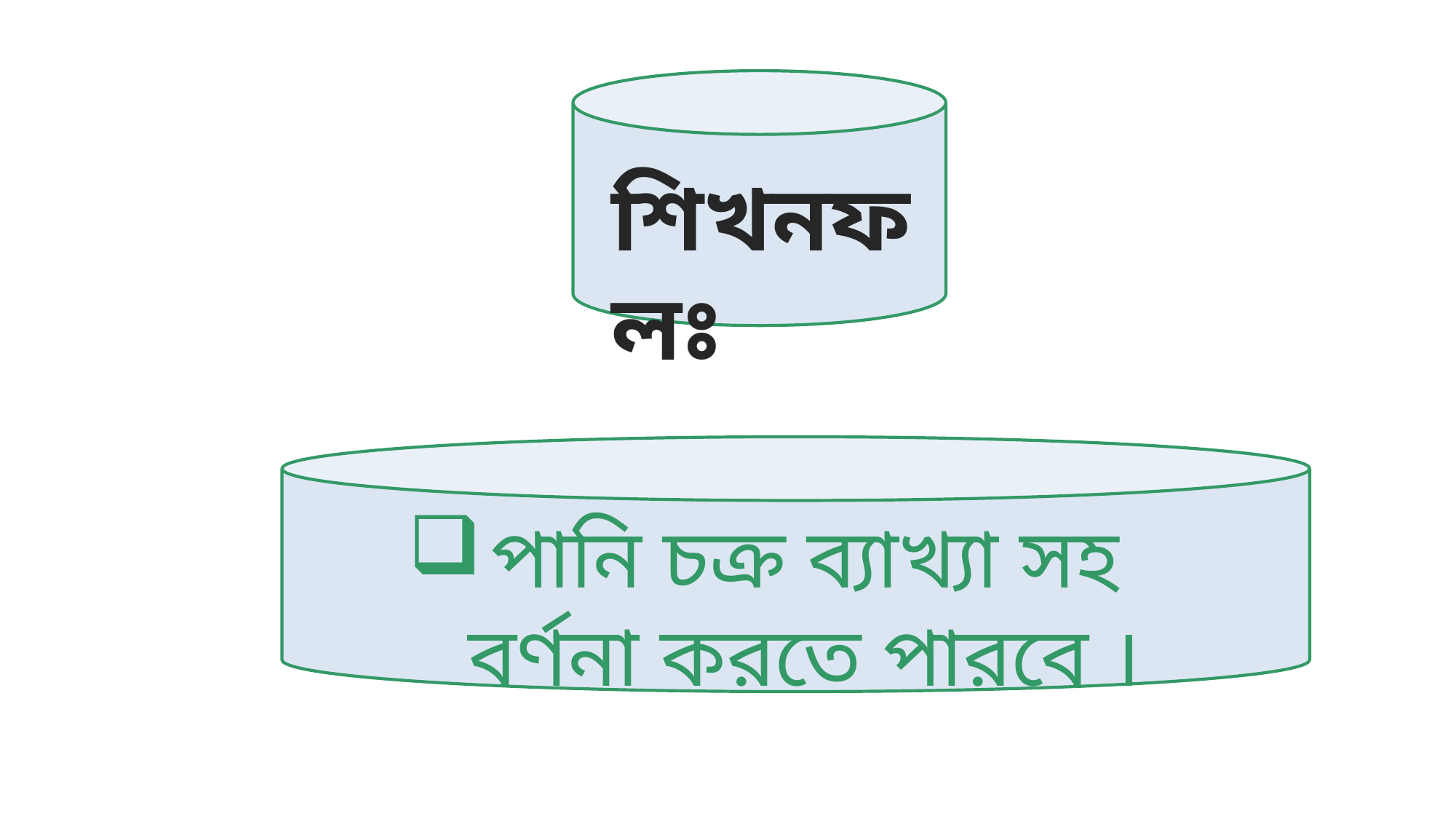

শিখনফলঃ

পানি চক্র ব্যাখ্যা সহ বর্ণনা করতে পারবে ।